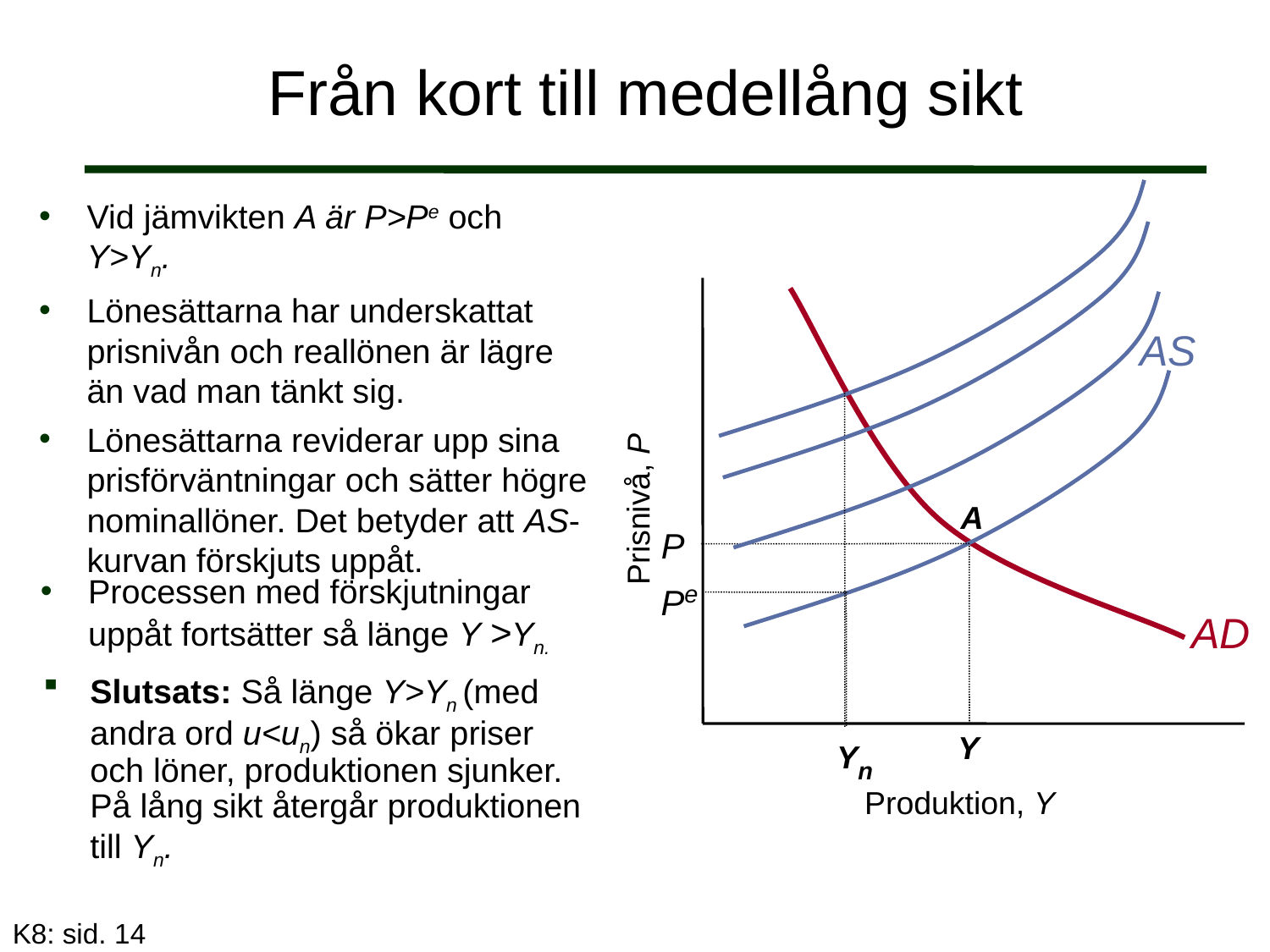

# Från kort till medellång sikt

Vid jämvikten A är P>Pe och Y>Yn.
Lönesättarna har underskattat prisnivån och reallönen är lägre än vad man tänkt sig.
Lönesättarna reviderar upp sina prisförväntningar och sätter högre nominallöner. Det betyder att AS-kurvan förskjuts uppåt.

AD

Prisnivå, P
A
P

Pe

Yn
Y

AS
Processen med förskjutningar uppåt fortsätter så länge Y >Yn.
Slutsats: Så länge Y>Yn (med andra ord u<un) så ökar priser och löner, produktionen sjunker. På lång sikt återgår produktionen till Yn.
Produktion, Y
K8: sid. 14